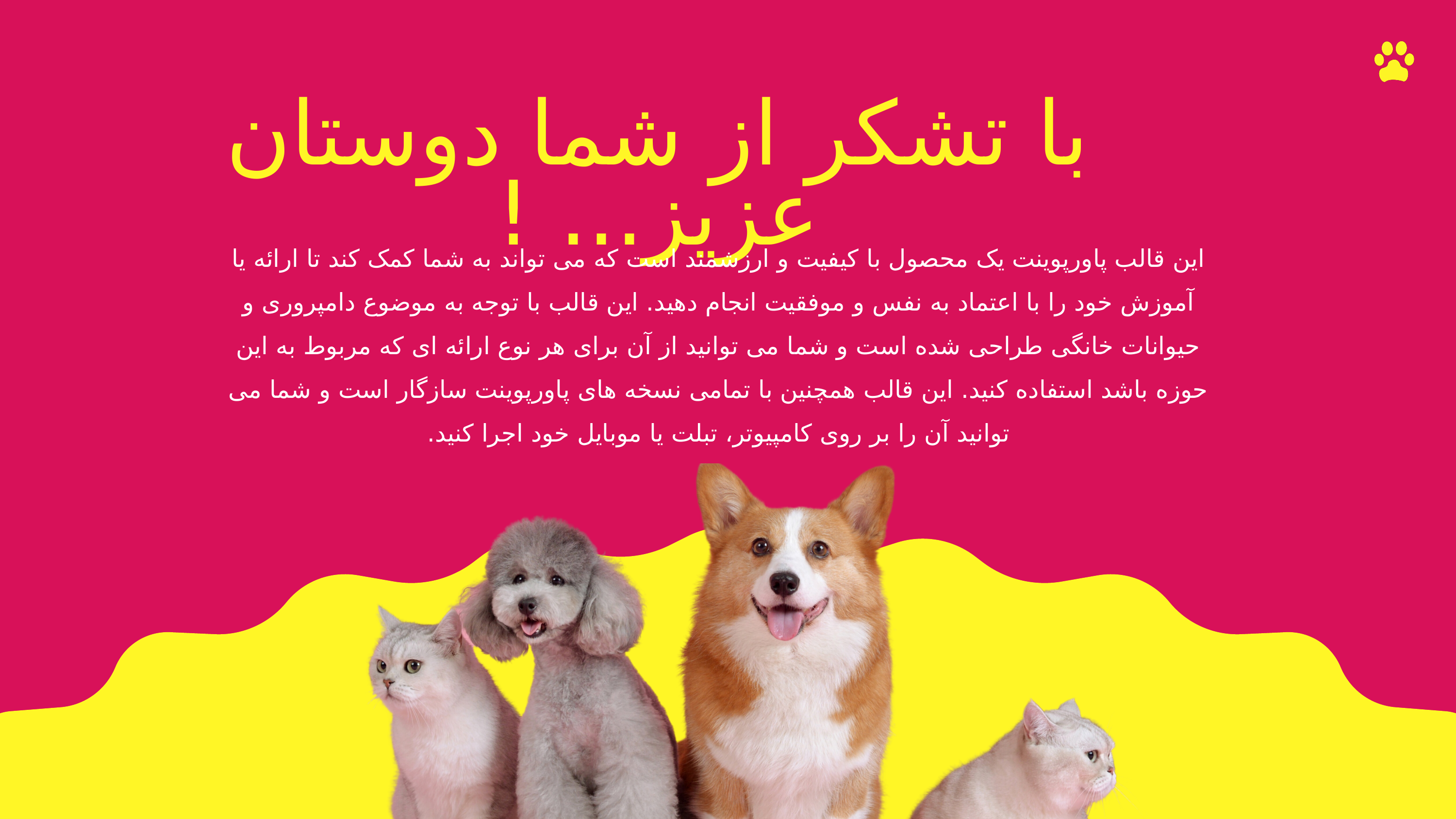

با تشکر از شما دوستان عزیز... !
این قالب پاورپوینت یک محصول با کیفیت و ارزشمند است که می تواند به شما کمک کند تا ارائه یا آموزش خود را با اعتماد به نفس و موفقیت انجام دهید. این قالب با توجه به موضوع دامپروری و حیوانات خانگی طراحی شده است و شما می توانید از آن برای هر نوع ارائه ای که مربوط به این حوزه باشد استفاده کنید. این قالب همچنین با تمامی نسخه های پاورپوینت سازگار است و شما می توانید آن را بر روی کامپیوتر، تبلت یا موبایل خود اجرا کنید.